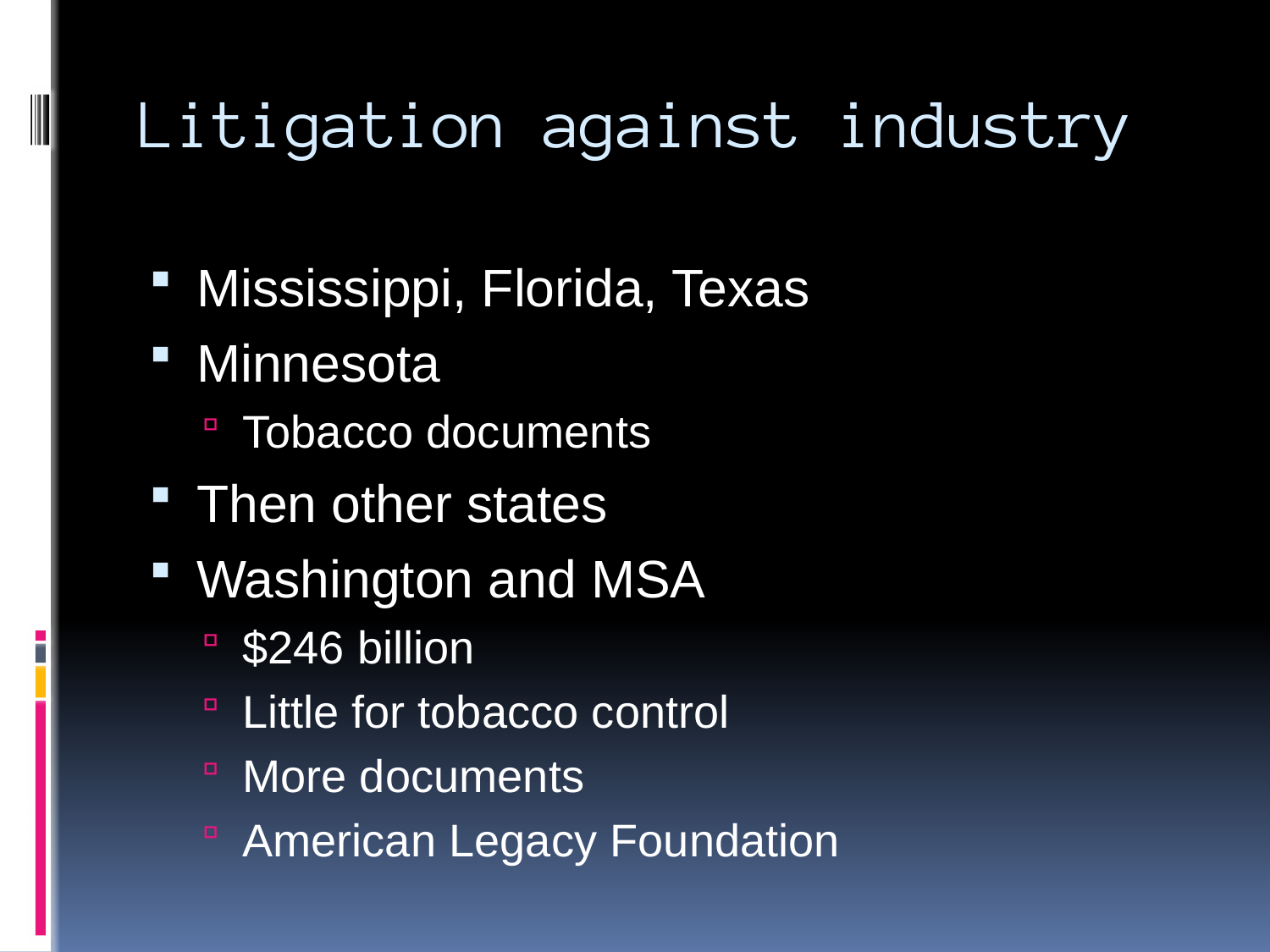

# Litigation against industry
Mississippi, Florida, Texas
Minnesota
Tobacco documents
Then other states
Washington and MSA
$246 billion
Little for tobacco control
More documents
American Legacy Foundation